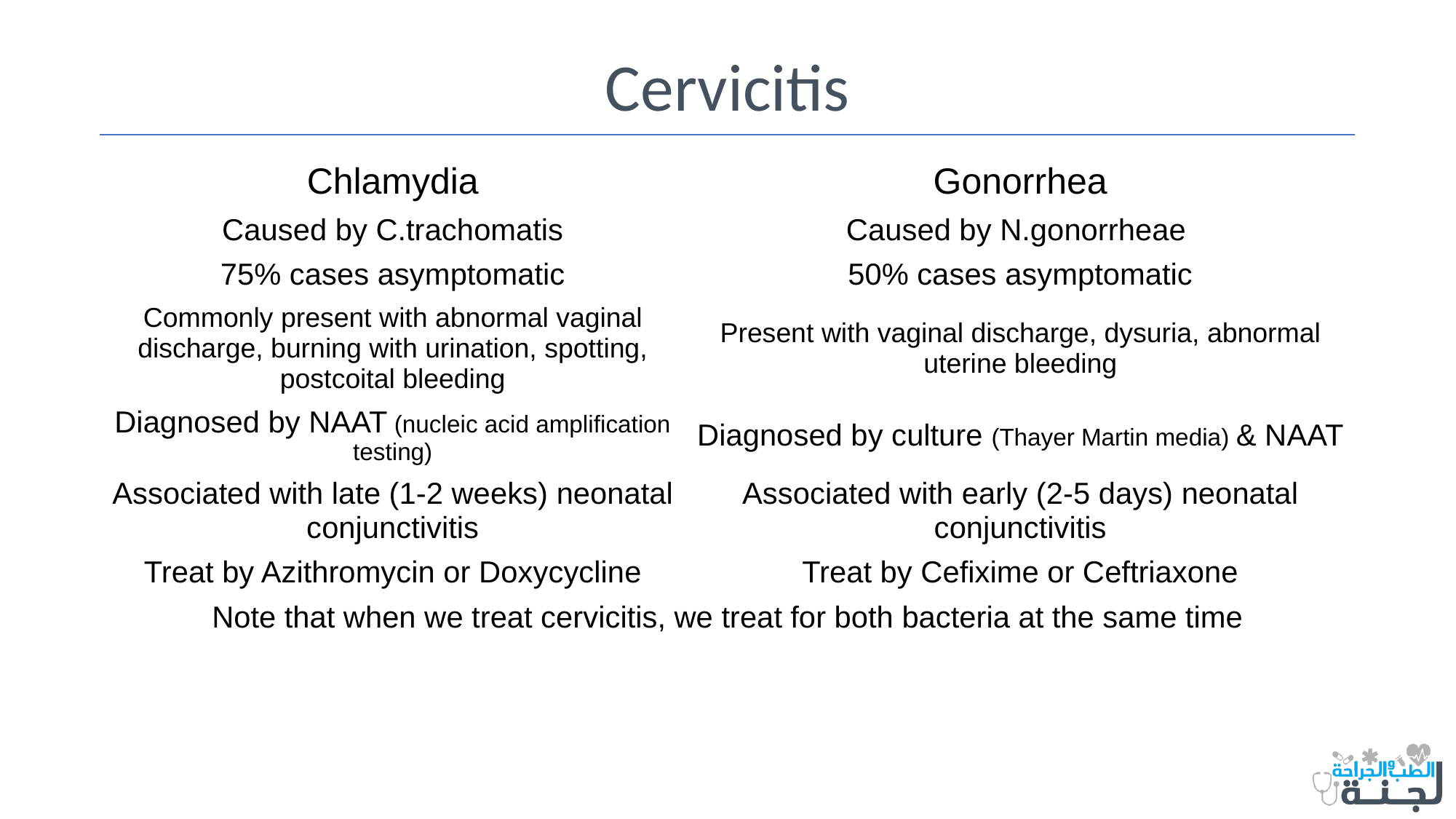

# Cervicitis
| Chlamydia | Gonorrhea |
| --- | --- |
| Caused by C.trachomatis | Caused by N.gonorrheae |
| 75% cases asymptomatic | 50% cases asymptomatic |
| Commonly present with abnormal vaginal discharge, burning with urination, spotting, postcoital bleeding | Present with vaginal discharge, dysuria, abnormal uterine bleeding |
| Diagnosed by NAAT (nucleic acid amplification testing) | Diagnosed by culture (Thayer Martin media) & NAAT |
| Associated with late (1-2 weeks) neonatal conjunctivitis | Associated with early (2-5 days) neonatal conjunctivitis |
| Treat by Azithromycin or Doxycycline | Treat by Cefixime or Ceftriaxone |
| Note that when we treat cervicitis, we treat for both bacteria at the same time |  |